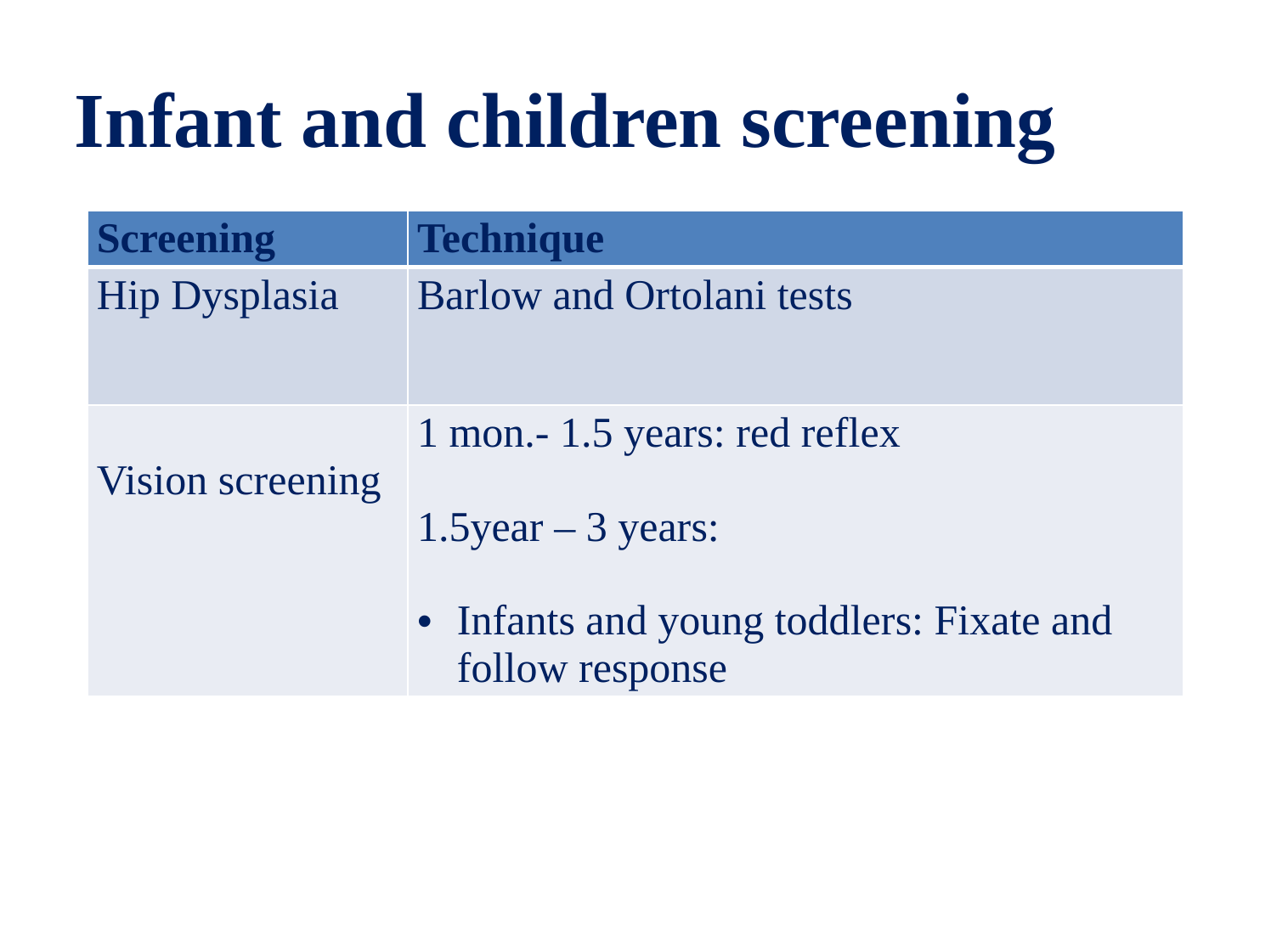

# Infant and children screening
| Screening | Technique |
| --- | --- |
| Hip Dysplasia | Barlow and Ortolani tests |
| Vision screening | 1 mon.- 1.5 years: red reflex 1.5year – 3 years: Infants and young toddlers: Fixate and follow response |